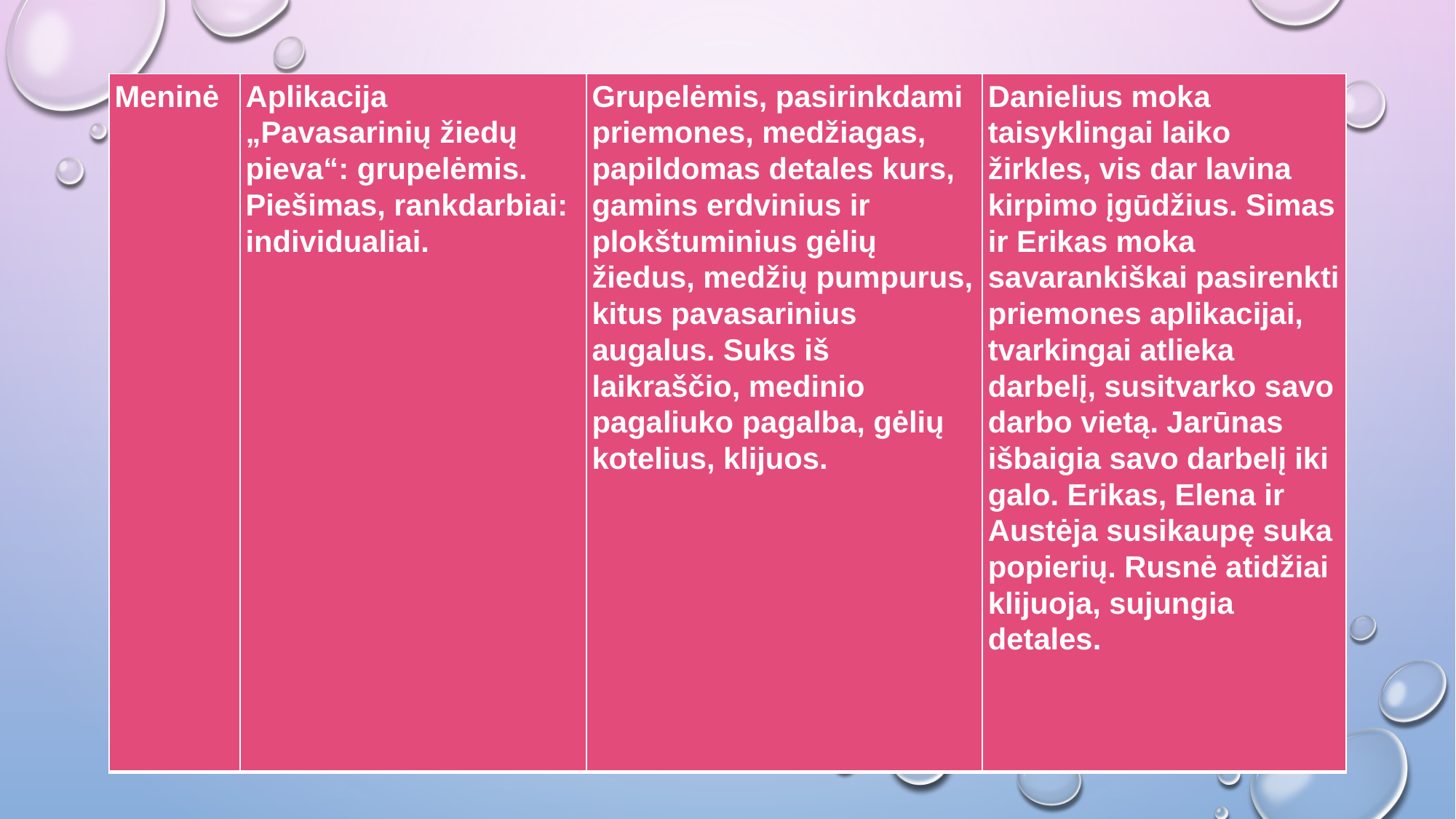

#
| Meninė | Aplikacija „Pavasarinių žiedų pieva“: grupelėmis. Piešimas, rankdarbiai: individualiai. | Grupelėmis, pasirinkdami priemones, medžiagas, papildomas detales kurs, gamins erdvinius ir plokštuminius gėlių žiedus, medžių pumpurus, kitus pavasarinius augalus. Suks iš laikraščio, medinio pagaliuko pagalba, gėlių kotelius, klijuos. | Danielius moka taisyklingai laiko žirkles, vis dar lavina kirpimo įgūdžius. Simas ir Erikas moka savarankiškai pasirenkti priemones aplikacijai, tvarkingai atlieka darbelį, susitvarko savo darbo vietą. Jarūnas išbaigia savo darbelį iki galo. Erikas, Elena ir Austėja susikaupę suka popierių. Rusnė atidžiai klijuoja, sujungia detales. |
| --- | --- | --- | --- |